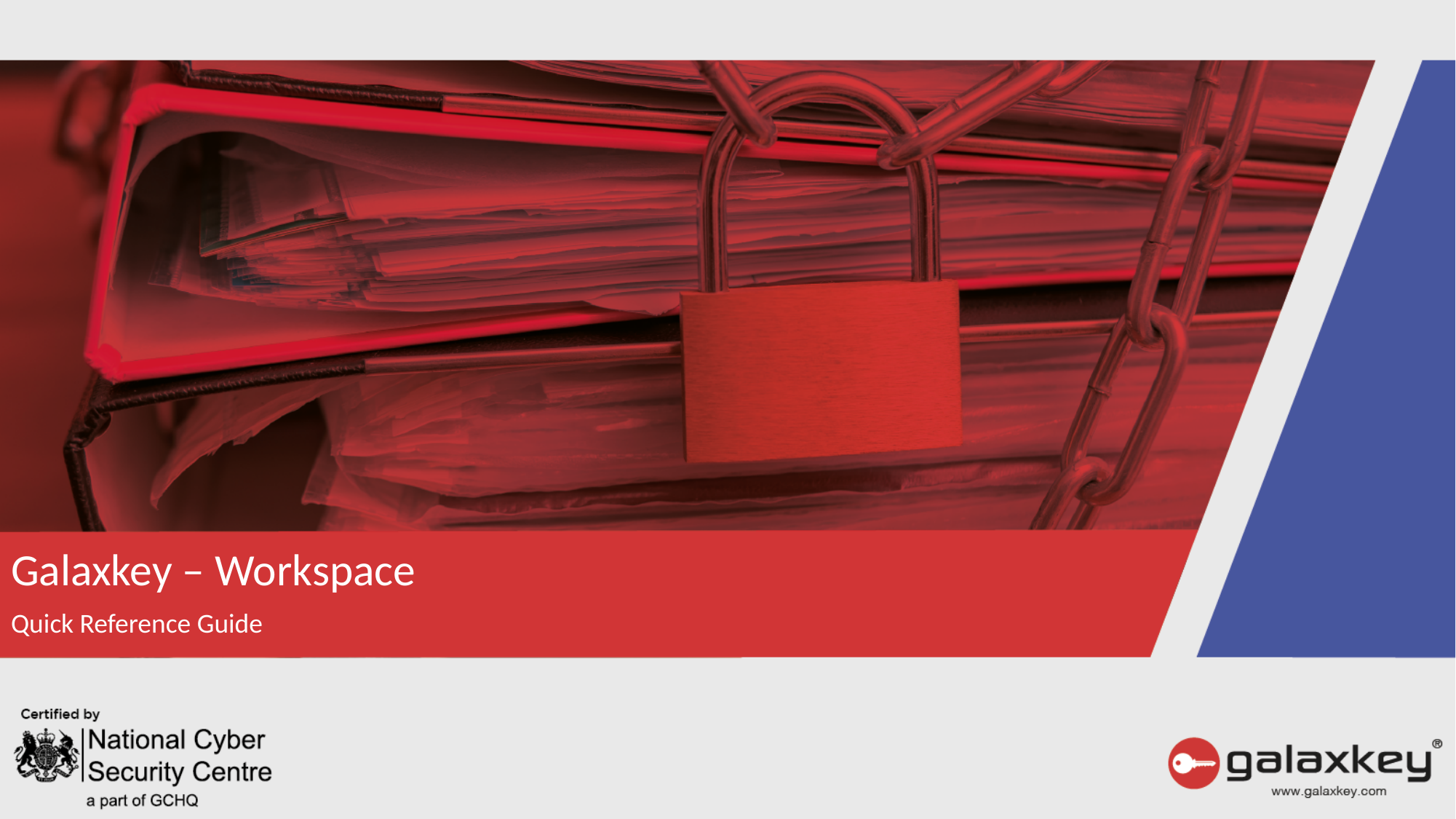

# Galaxkey – Workspace
Quick Reference Guide